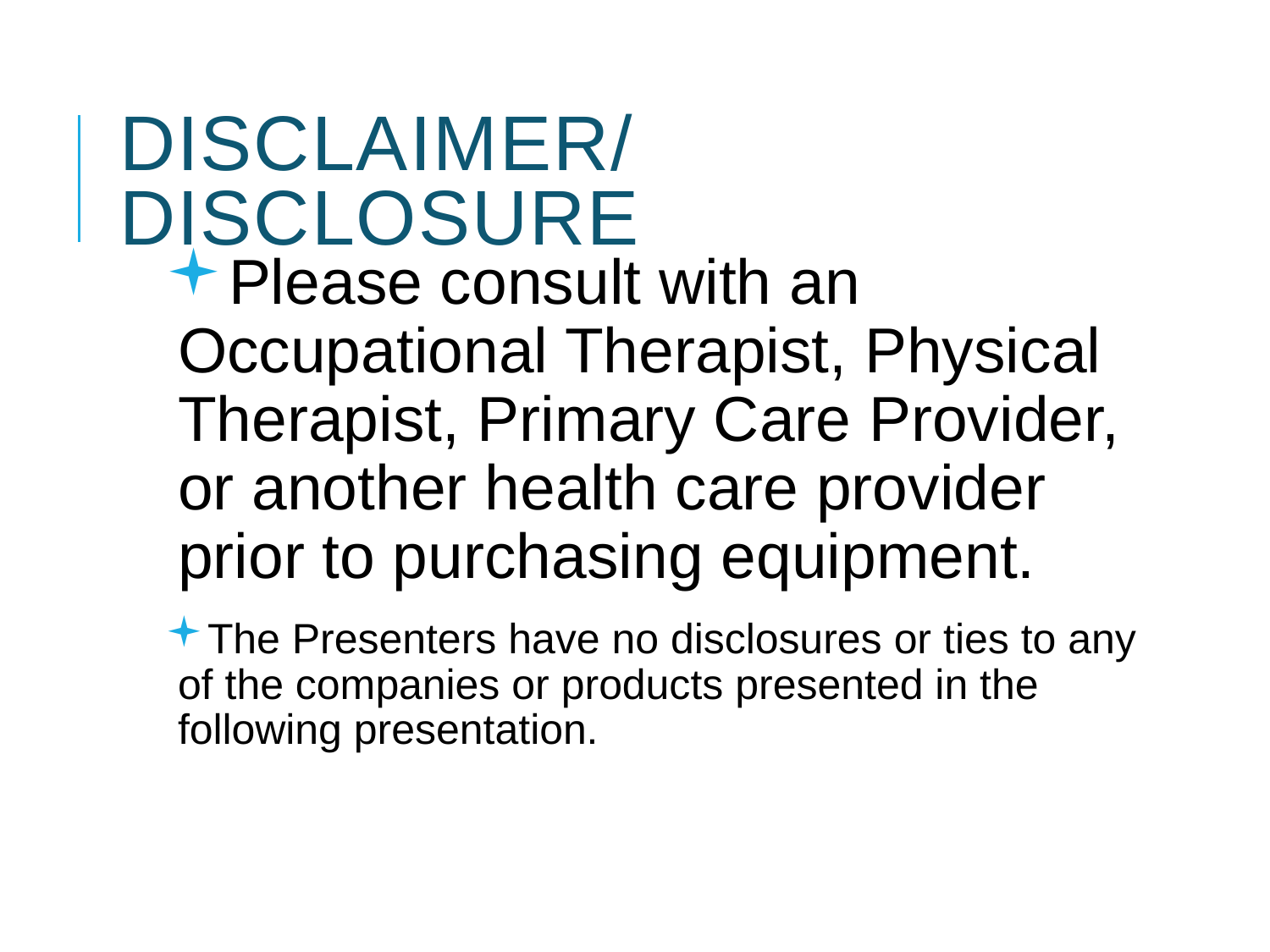

# Disclaimer/ Disclosure
Please consult with an Occupational Therapist, Physical Therapist, Primary Care Provider, or another health care provider prior to purchasing equipment.
The Presenters have no disclosures or ties to any of the companies or products presented in the following presentation.